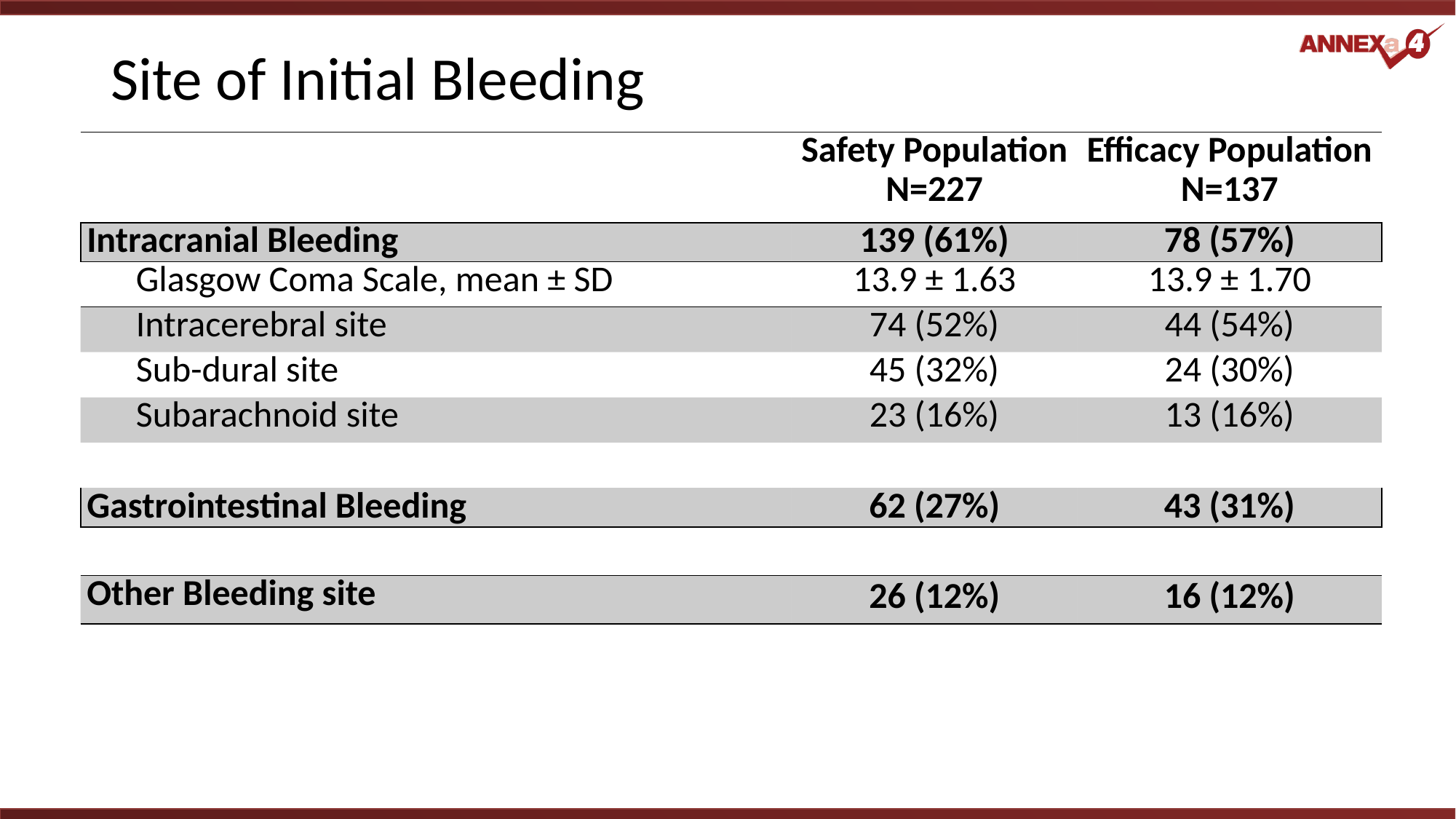

# Site of Initial Bleeding
|  | Safety Population N=227 | Efficacy Population N=137 |
| --- | --- | --- |
| Intracranial Bleeding | 139 (61%) | 78 (57%) |
| Glasgow Coma Scale, mean ± SD | 13.9 ± 1.63 | 13.9 ± 1.70 |
| Intracerebral site | 74 (52%) | 44 (54%) |
| Sub-dural site | 45 (32%) | 24 (30%) |
| Subarachnoid site | 23 (16%) | 13 (16%) |
|  |  |  |
| Gastrointestinal Bleeding | 62 (27%) | 43 (31%) |
|  |  |  |
| Other Bleeding site | 26 (12%) | 16 (12%) |